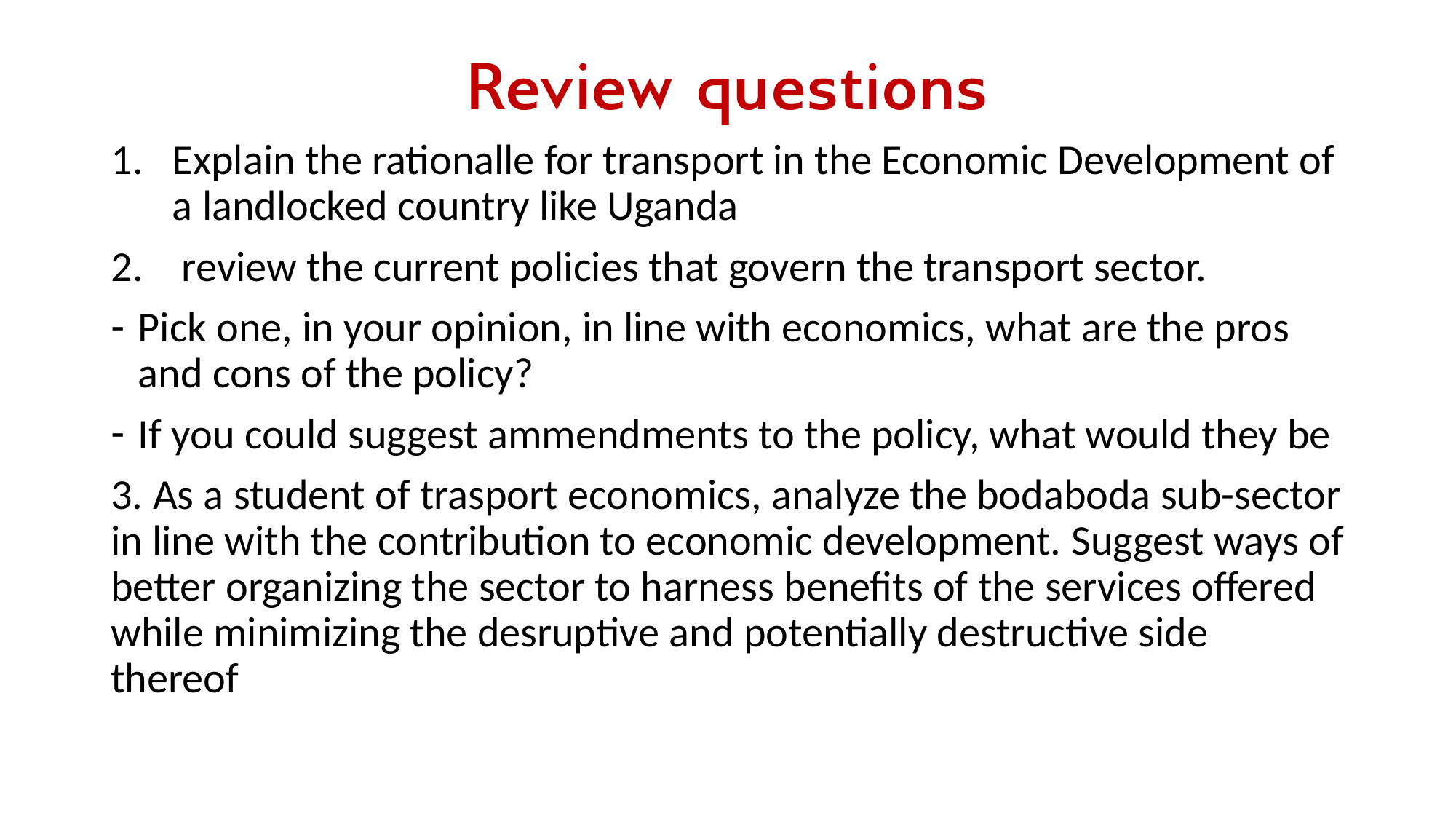

# Review questions
Explain the rationalle for transport in the Economic Development of a landlocked country like Uganda
 review the current policies that govern the transport sector.
Pick one, in your opinion, in line with economics, what are the pros and cons of the policy?
If you could suggest ammendments to the policy, what would they be
3. As a student of trasport economics, analyze the bodaboda sub-sector in line with the contribution to economic development. Suggest ways of better organizing the sector to harness benefits of the services offered while minimizing the desruptive and potentially destructive side thereof